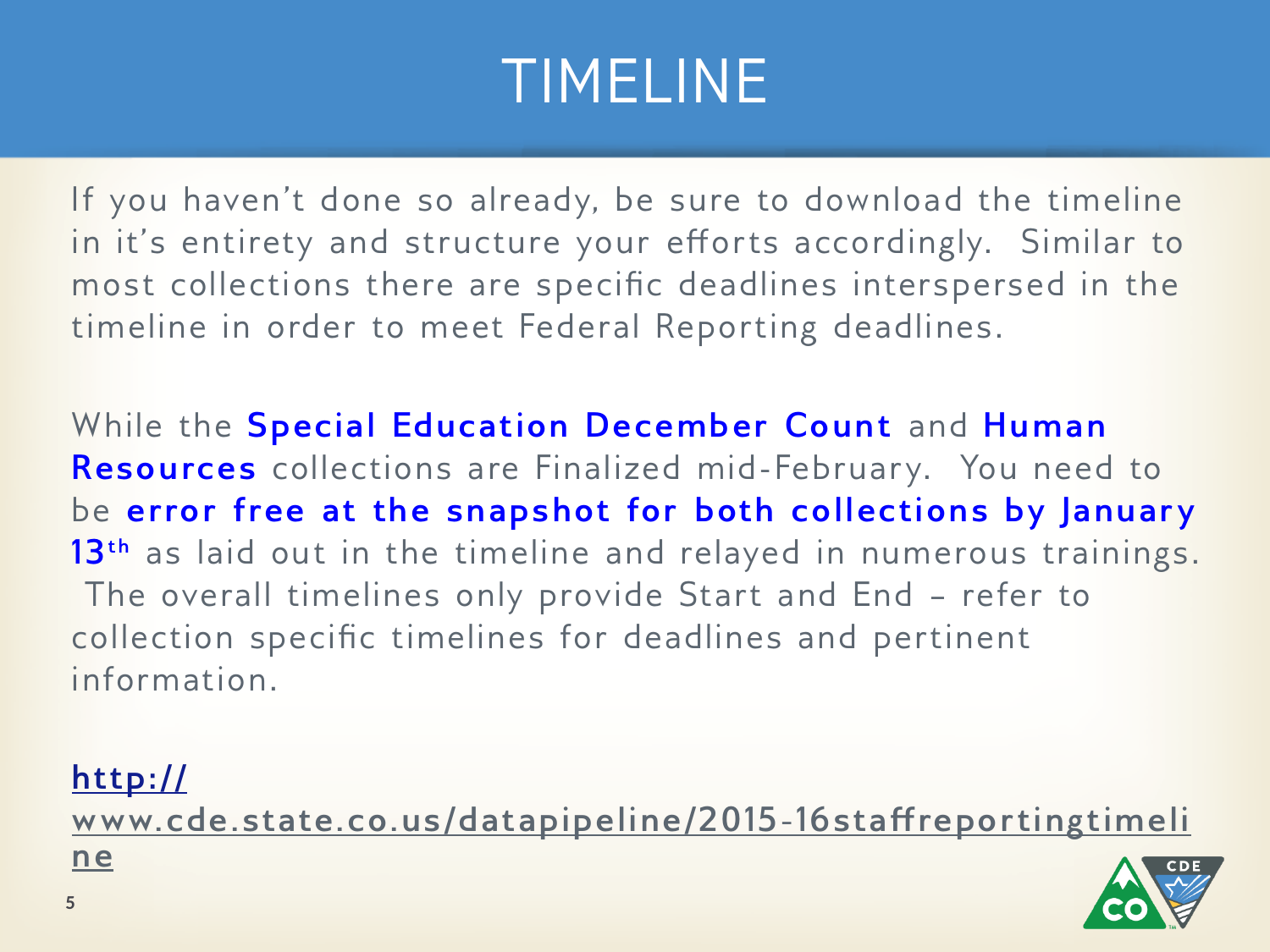

# TIMELINE
If you haven’t done so already, be sure to download the timeline in it’s entirety and structure your efforts accordingly.  Similar to most collections there are specific deadlines interspersed in the timeline in order to meet Federal Reporting deadlines.

While the Special Education December Count and Human Resources collections are Finalized mid-February.  You need to be error free at the snapshot for both collections by January 13th as laid out in the timeline and relayed in numerous trainings.  The overall timelines only provide Start and End – refer to collection specific timelines for deadlines and pertinent information.

http://www.cde.state.co.us/datapipeline/2015-16staffreportingtimeline
5